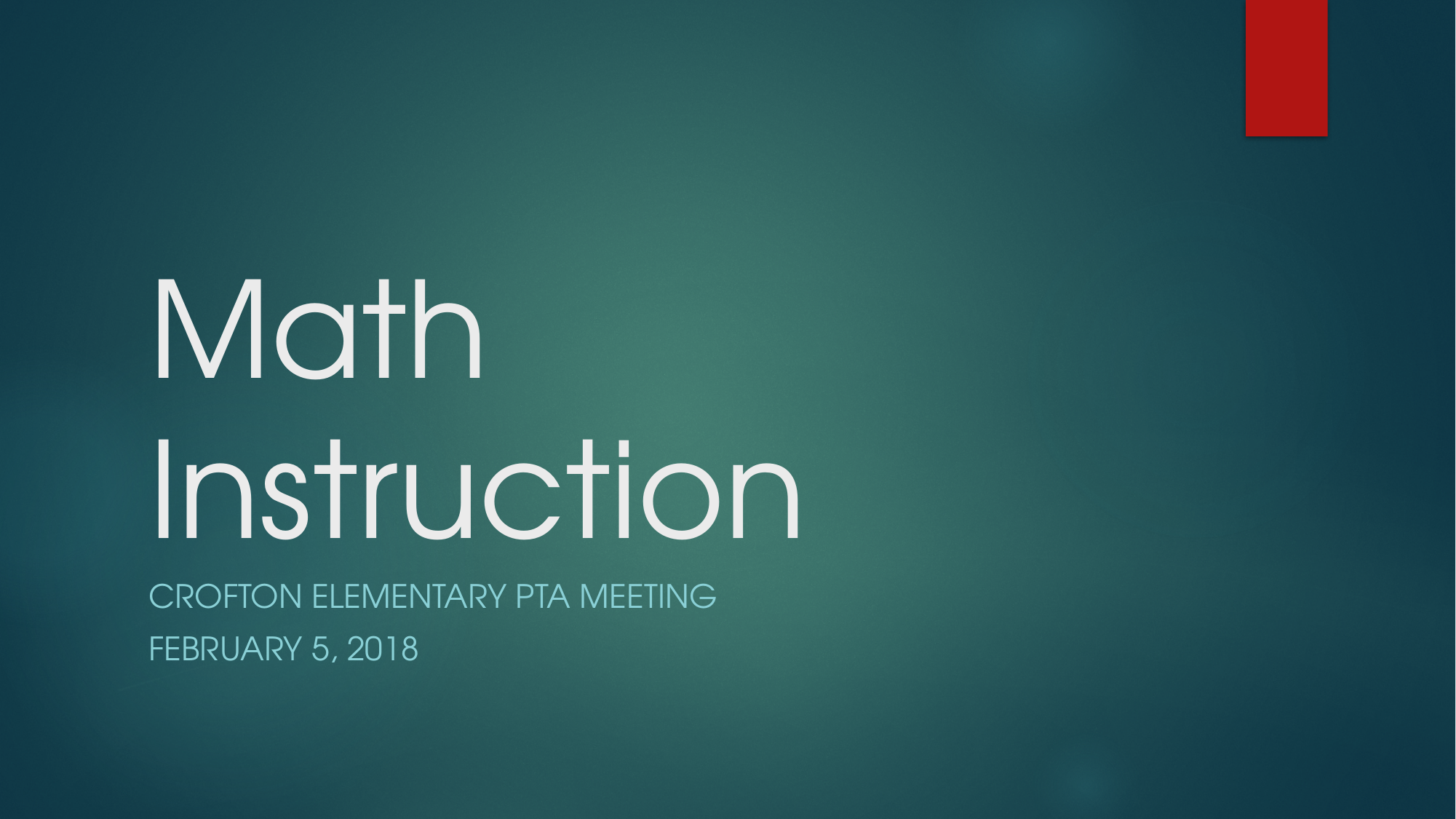

# Math Instruction
Crofton Elementary PTA Meeting
February 5, 2018